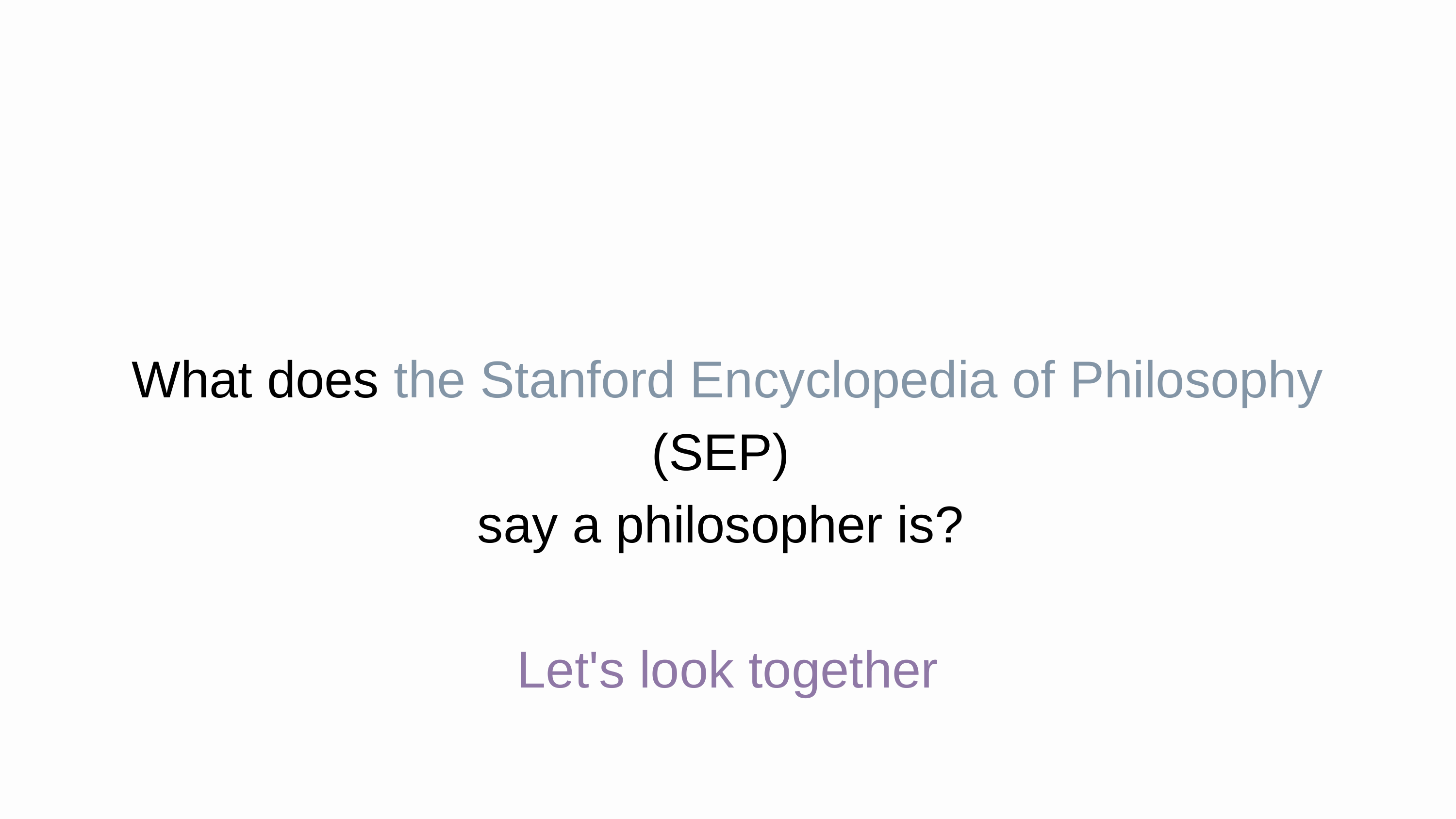

What does the Stanford Encyclopedia of Philosophy (SEP)
say a philosopher is?

Let's look together